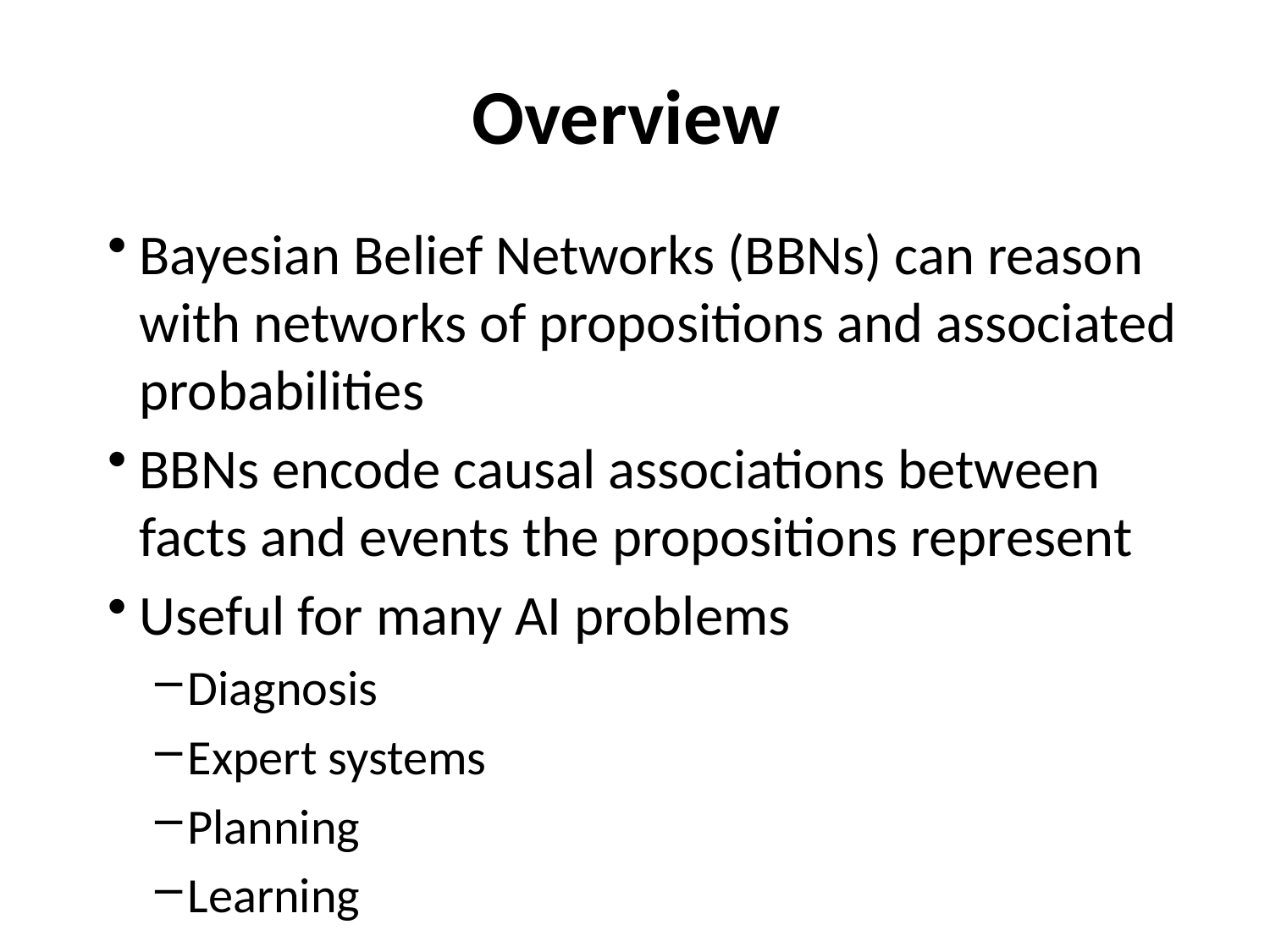

# Overview
Bayesian Belief Networks (BBNs) can reason with networks of propositions and associated probabilities
BBNs encode causal associations between facts and events the propositions represent
Useful for many AI problems
Diagnosis
Expert systems
Planning
Learning